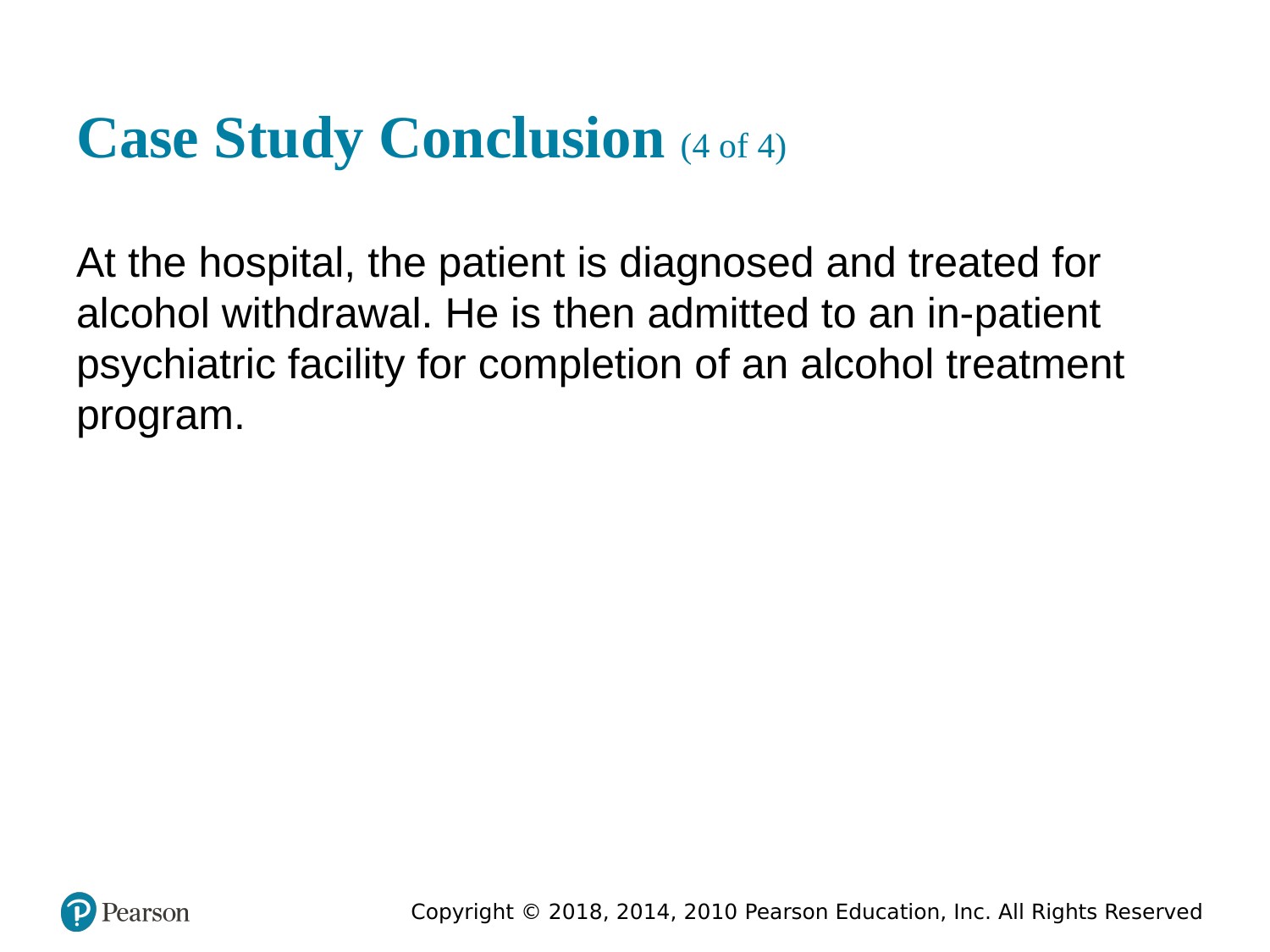

# Case Study Conclusion (4 of 4)
At the hospital, the patient is diagnosed and treated for alcohol withdrawal. He is then admitted to an in-patient psychiatric facility for completion of an alcohol treatment program.